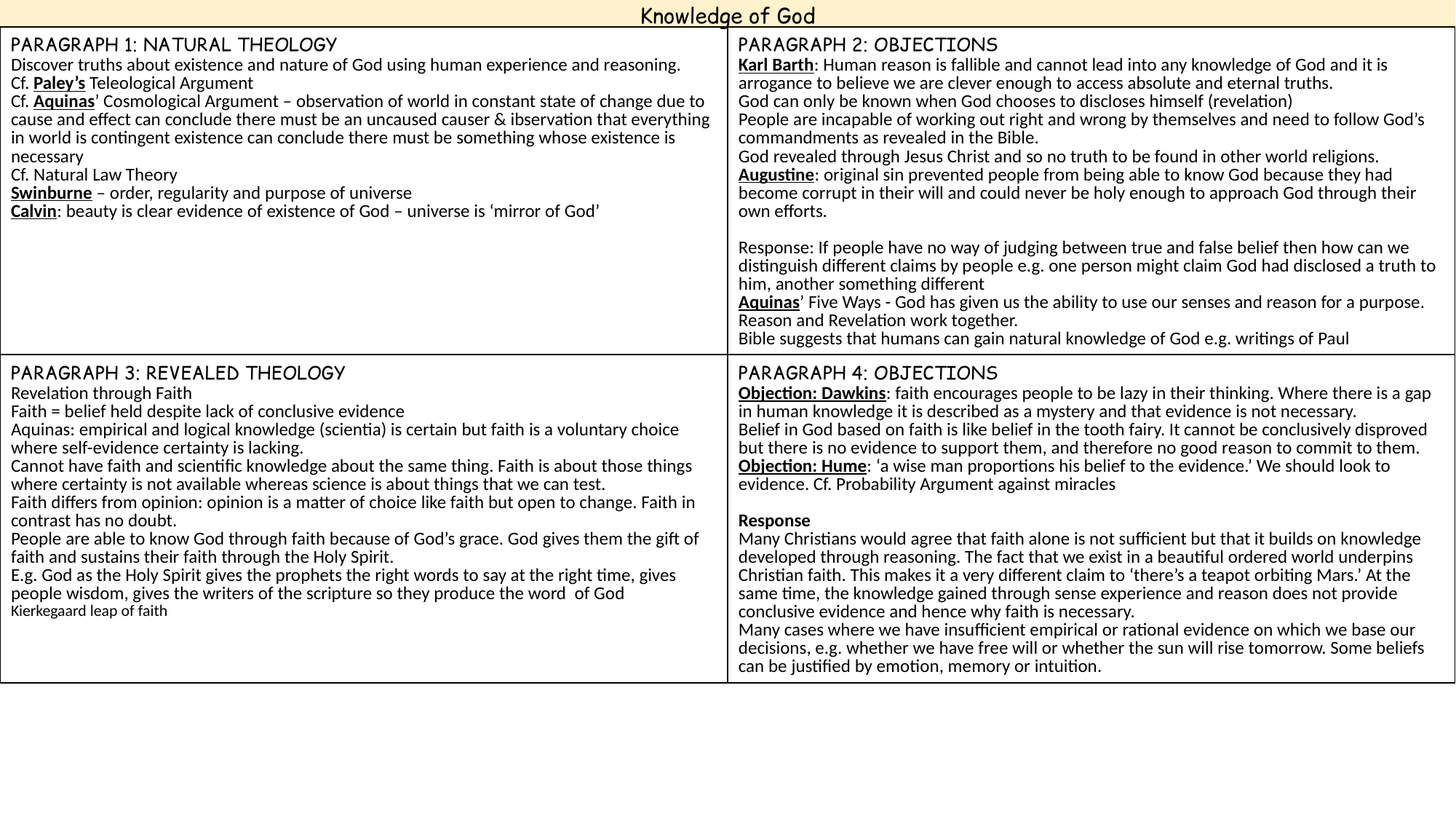

Knowledge of God
| PARAGRAPH 1: NATURAL THEOLOGY Discover truths about existence and nature of God using human experience and reasoning. Cf. Paley’s Teleological Argument Cf. Aquinas’ Cosmological Argument – observation of world in constant state of change due to cause and effect can conclude there must be an uncaused causer & ibservation that everything in world is contingent existence can conclude there must be something whose existence is necessary Cf. Natural Law Theory Swinburne – order, regularity and purpose of universe Calvin: beauty is clear evidence of existence of God – universe is ‘mirror of God’ | PARAGRAPH 2: OBJECTIONS Karl Barth: Human reason is fallible and cannot lead into any knowledge of God and it is arrogance to believe we are clever enough to access absolute and eternal truths. God can only be known when God chooses to discloses himself (revelation) People are incapable of working out right and wrong by themselves and need to follow God’s commandments as revealed in the Bible. God revealed through Jesus Christ and so no truth to be found in other world religions. Augustine: original sin prevented people from being able to know God because they had become corrupt in their will and could never be holy enough to approach God through their own efforts. Response: If people have no way of judging between true and false belief then how can we distinguish different claims by people e.g. one person might claim God had disclosed a truth to him, another something different Aquinas’ Five Ways - God has given us the ability to use our senses and reason for a purpose. Reason and Revelation work together. Bible suggests that humans can gain natural knowledge of God e.g. writings of Paul |
| --- | --- |
| PARAGRAPH 3: REVEALED THEOLOGY Revelation through Faith Faith = belief held despite lack of conclusive evidence Aquinas: empirical and logical knowledge (scientia) is certain but faith is a voluntary choice where self-evidence certainty is lacking. Cannot have faith and scientific knowledge about the same thing. Faith is about those things where certainty is not available whereas science is about things that we can test. Faith differs from opinion: opinion is a matter of choice like faith but open to change. Faith in contrast has no doubt. People are able to know God through faith because of God’s grace. God gives them the gift of faith and sustains their faith through the Holy Spirit. E.g. God as the Holy Spirit gives the prophets the right words to say at the right time, gives people wisdom, gives the writers of the scripture so they produce the word of God Kierkegaard leap of faith | PARAGRAPH 4: OBJECTIONS Objection: Dawkins: faith encourages people to be lazy in their thinking. Where there is a gap in human knowledge it is described as a mystery and that evidence is not necessary. Belief in God based on faith is like belief in the tooth fairy. It cannot be conclusively disproved but there is no evidence to support them, and therefore no good reason to commit to them. Objection: Hume: ‘a wise man proportions his belief to the evidence.’ We should look to evidence. Cf. Probability Argument against miracles Response Many Christians would agree that faith alone is not sufficient but that it builds on knowledge developed through reasoning. The fact that we exist in a beautiful ordered world underpins Christian faith. This makes it a very different claim to ‘there’s a teapot orbiting Mars.’ At the same time, the knowledge gained through sense experience and reason does not provide conclusive evidence and hence why faith is necessary. Many cases where we have insufficient empirical or rational evidence on which we base our decisions, e.g. whether we have free will or whether the sun will rise tomorrow. Some beliefs can be justified by emotion, memory or intuition. |